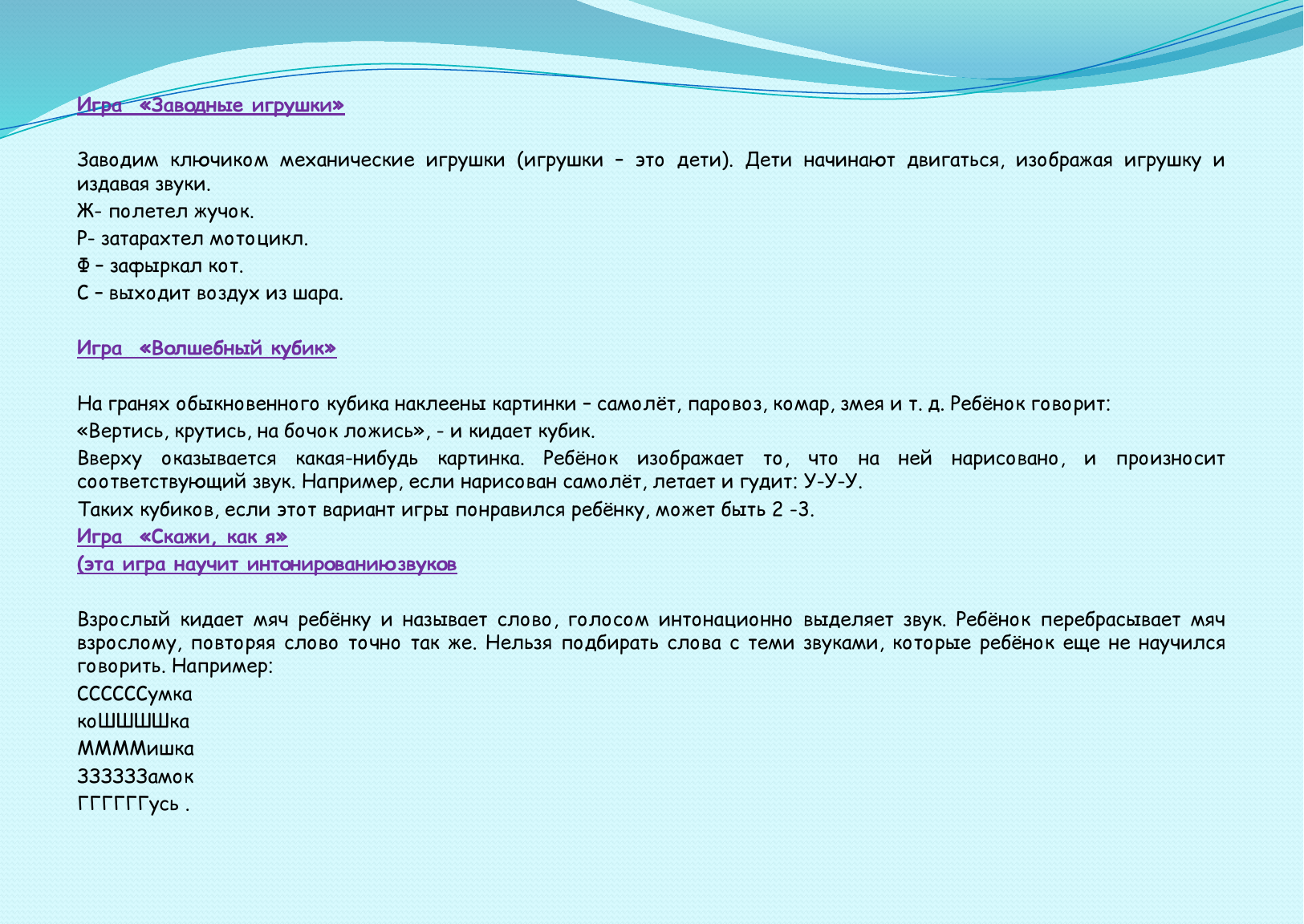

#
Игра  «Заводные игрушки»

Заводим ключиком механические игрушки (игрушки – это дети). Дети начинают двигаться, изображая игрушку и издавая звуки.
Ж- полетел жучок.
Р- затарахтел мотоцикл.
Ф – зафыркал кот.
С – выходит воздух из шара.

Игра  «Волшебный кубик»

На гранях обыкновенного кубика наклеены картинки – самолёт, паровоз, комар, змея и т. д. Ребёнок говорит:
«Вертись, крутись, на бочок ложись», - и кидает кубик.
Вверху оказывается какая-нибудь картинка. Ребёнок изображает то, что на ней нарисовано, и произносит соответствующий звук. Например, если нарисован самолёт, летает и гудит: У-У-У.
Таких кубиков, если этот вариант игры понравился ребёнку, может быть 2 -3.
Игра  «Скажи, как я»
(эта игра научит интонированию звуков

Взрослый кидает мяч ребёнку и называет слово, голосом интонационно выделяет звук. Ребёнок перебрасывает мяч взрослому, повторяя слово точно так же. Нельзя подбирать слова с теми звуками, которые ребёнок еще не научился говорить. Например:
ССССССумка
коШШШШка
ММММишка
ЗЗЗЗЗЗамок
ГГГГГГусь .